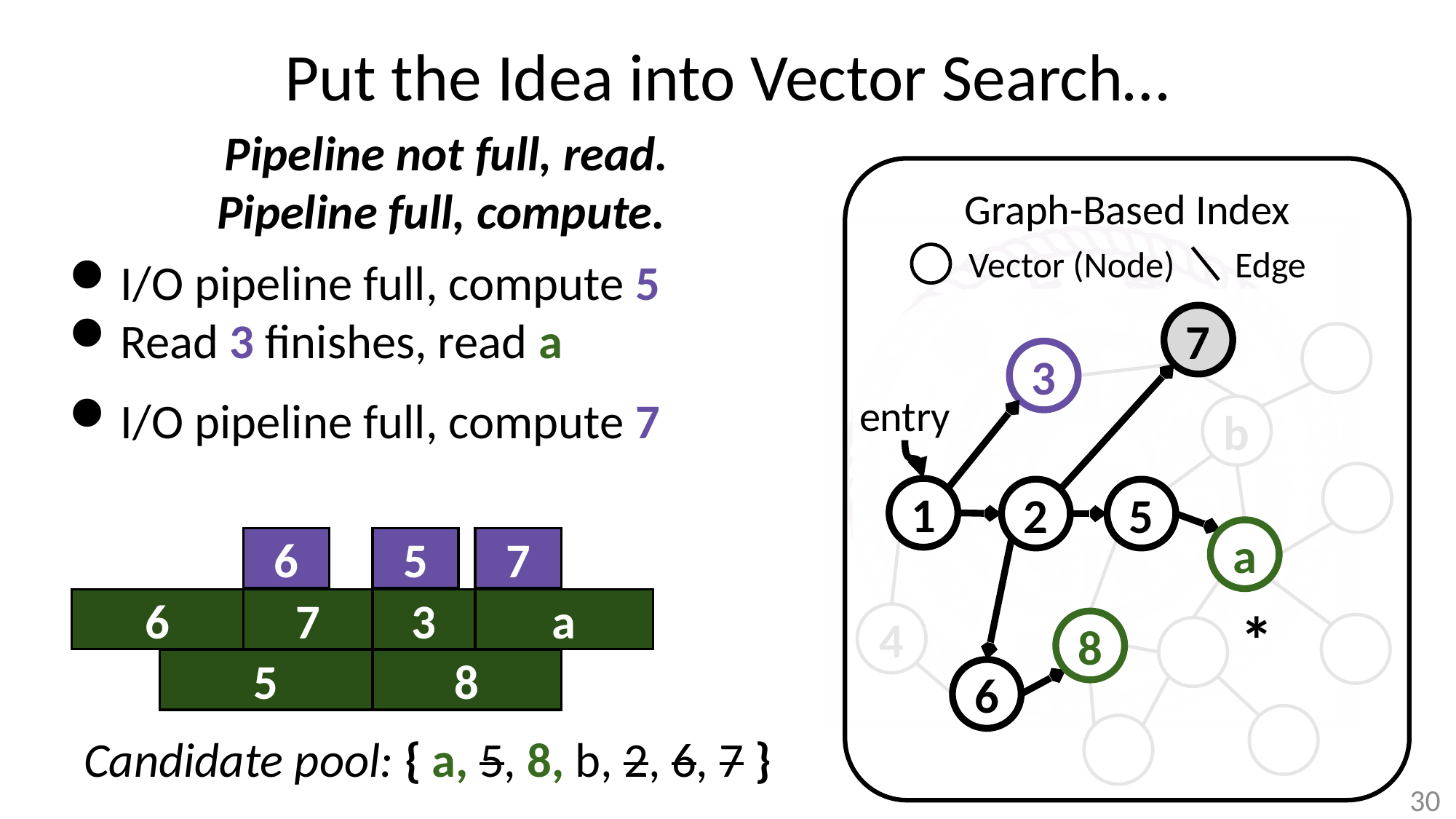

# Put the Idea into Vector Search…
Pipeline not full, read.
Pipeline full, compute.
Graph-Based Index
Vector (Node)
Edge

I/O pipeline full, compute 5

Read 3 finishes, read a
7

3
I/O pipeline full, compute 7
entry
b

1
2
5
a
6
5
7
6
7
3
a
*
4
8

5
8
6

Candidate pool: { a, 5, 8, b, 2, 6, 7 }
30